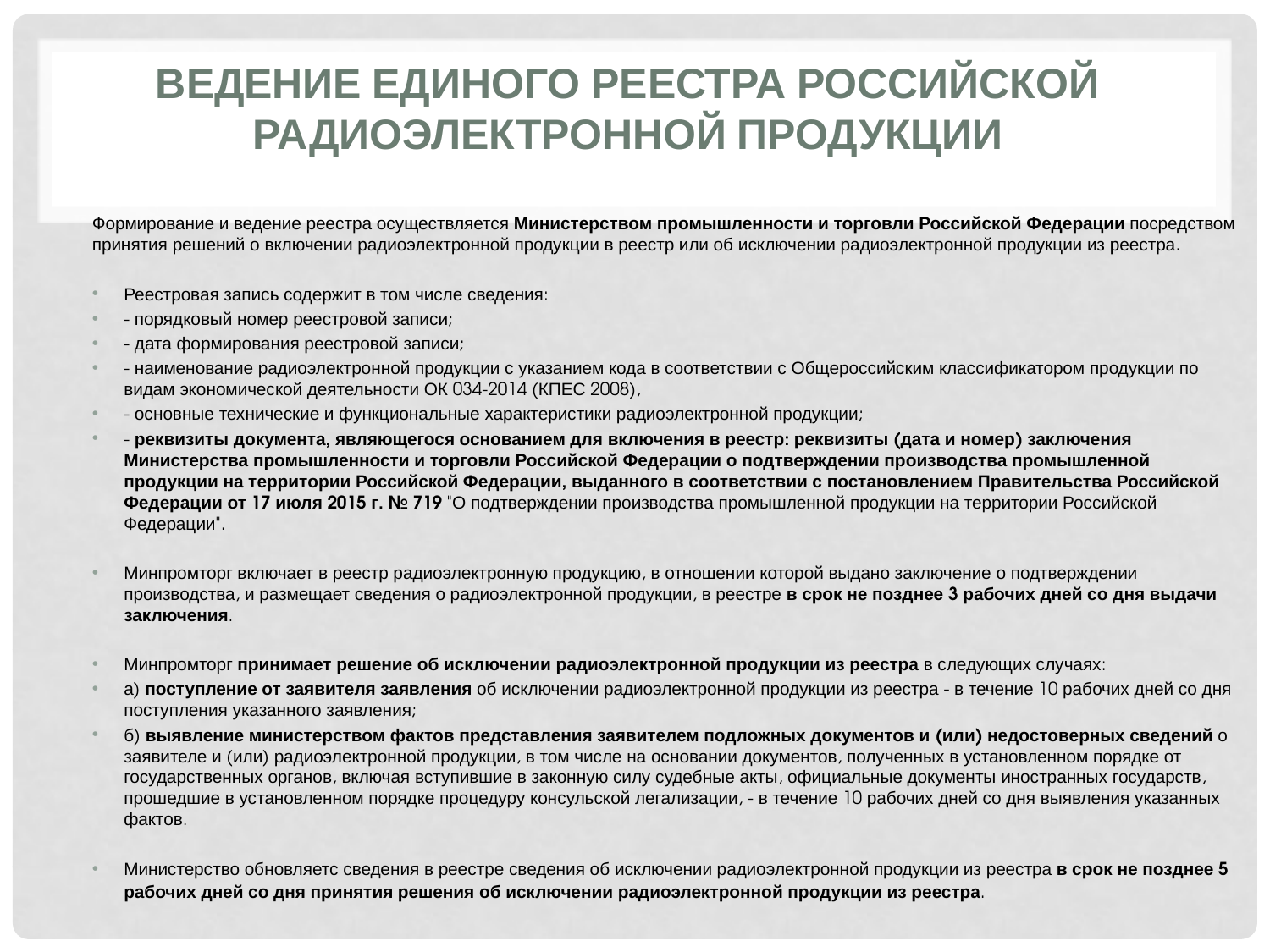

# Ведение ЕДИНОГО РЕЕСТРА РОССИЙСКОЙ РАДИОЭЛЕКТРОННОЙ ПРОДУКЦИИ
Формирование и ведение реестра осуществляется Министерством промышленности и торговли Российской Федерации посредством принятия решений о включении радиоэлектронной продукции в реестр или об исключении радиоэлектронной продукции из реестра.

Реестровая запись содержит в том числе сведения:
- порядковый номер реестровой записи;
- дата формирования реестровой записи;
- наименование радиоэлектронной продукции с указанием кода в соответствии с Общероссийским классификатором продукции по видам экономической деятельности ОК 034-2014 (КПЕС 2008),
- основные технические и функциональные характеристики радиоэлектронной продукции;
- реквизиты документа, являющегося основанием для включения в реестр: реквизиты (дата и номер) заключения Министерства промышленности и торговли Российской Федерации о подтверждении производства промышленной продукции на территории Российской Федерации, выданного в соответствии с постановлением Правительства Российской Федерации от 17 июля 2015 г. № 719 "О подтверждении производства промышленной продукции на территории Российской Федерации".

Минпромторг включает в реестр радиоэлектронную продукцию, в отношении которой выдано заключение о подтверждении производства, и размещает сведения о радиоэлектронной продукции, в реестре в срок не позднее 3 рабочих дней со дня выдачи заключения.

Минпромторг принимает решение об исключении радиоэлектронной продукции из реестра в следующих случаях:
а) поступление от заявителя заявления об исключении радиоэлектронной продукции из реестра - в течение 10 рабочих дней со дня поступления указанного заявления;
б) выявление министерством фактов представления заявителем подложных документов и (или) недостоверных сведений о заявителе и (или) радиоэлектронной продукции, в том числе на основании документов, полученных в установленном порядке от государственных органов, включая вступившие в законную силу судебные акты, официальные документы иностранных государств, прошедшие в установленном порядке процедуру консульской легализации, - в течение 10 рабочих дней со дня выявления указанных фактов.

Министерство обновляетс сведения в реестре сведения об исключении радиоэлектронной продукции из реестра в срок не позднее 5 рабочих дней со дня принятия решения об исключении радиоэлектронной продукции из реестра.